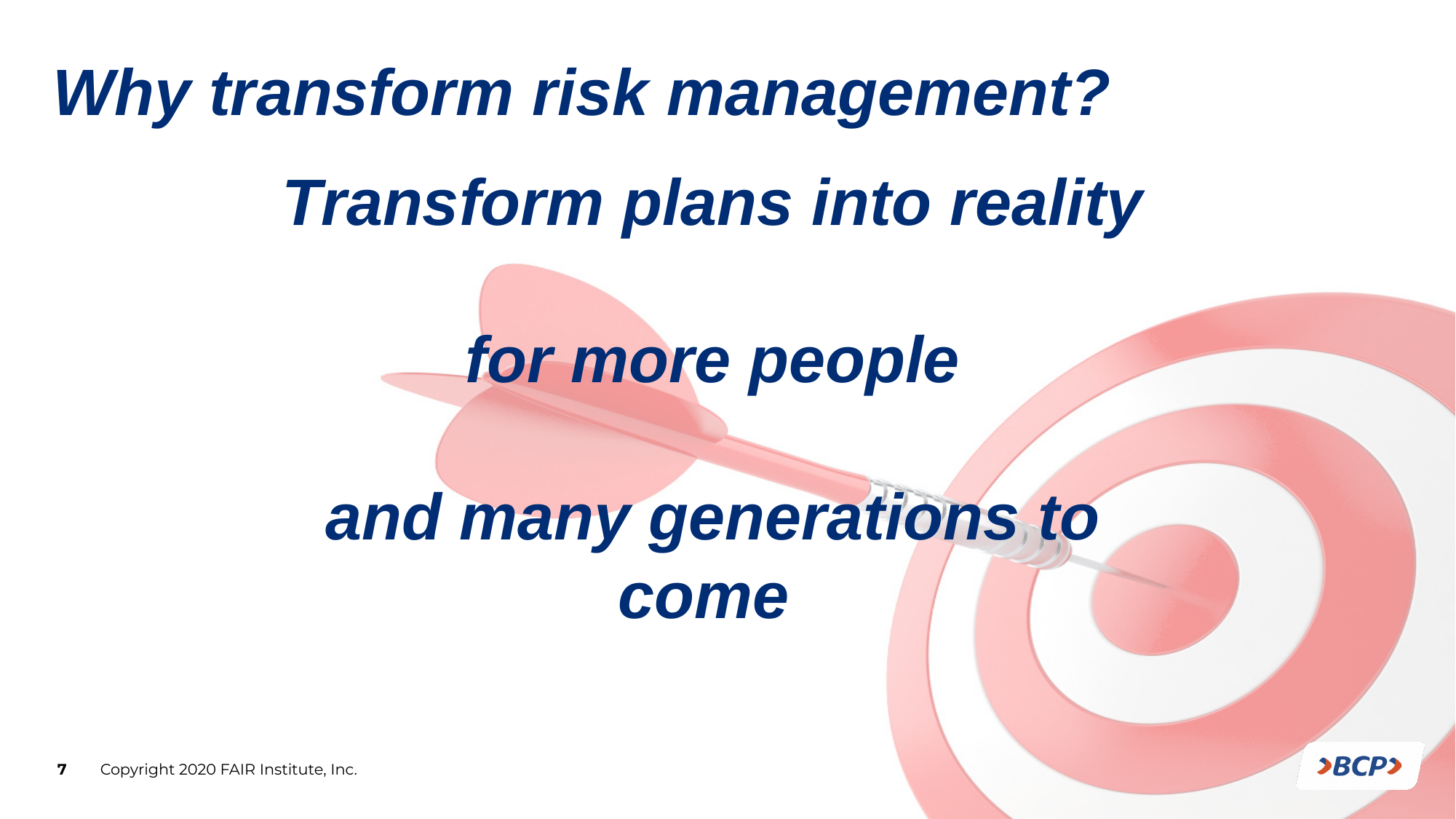

Why transform risk management?
Transform plans into reality

for more people

and many generations to come
7
Copyright 2020 FAIR Institute, Inc.